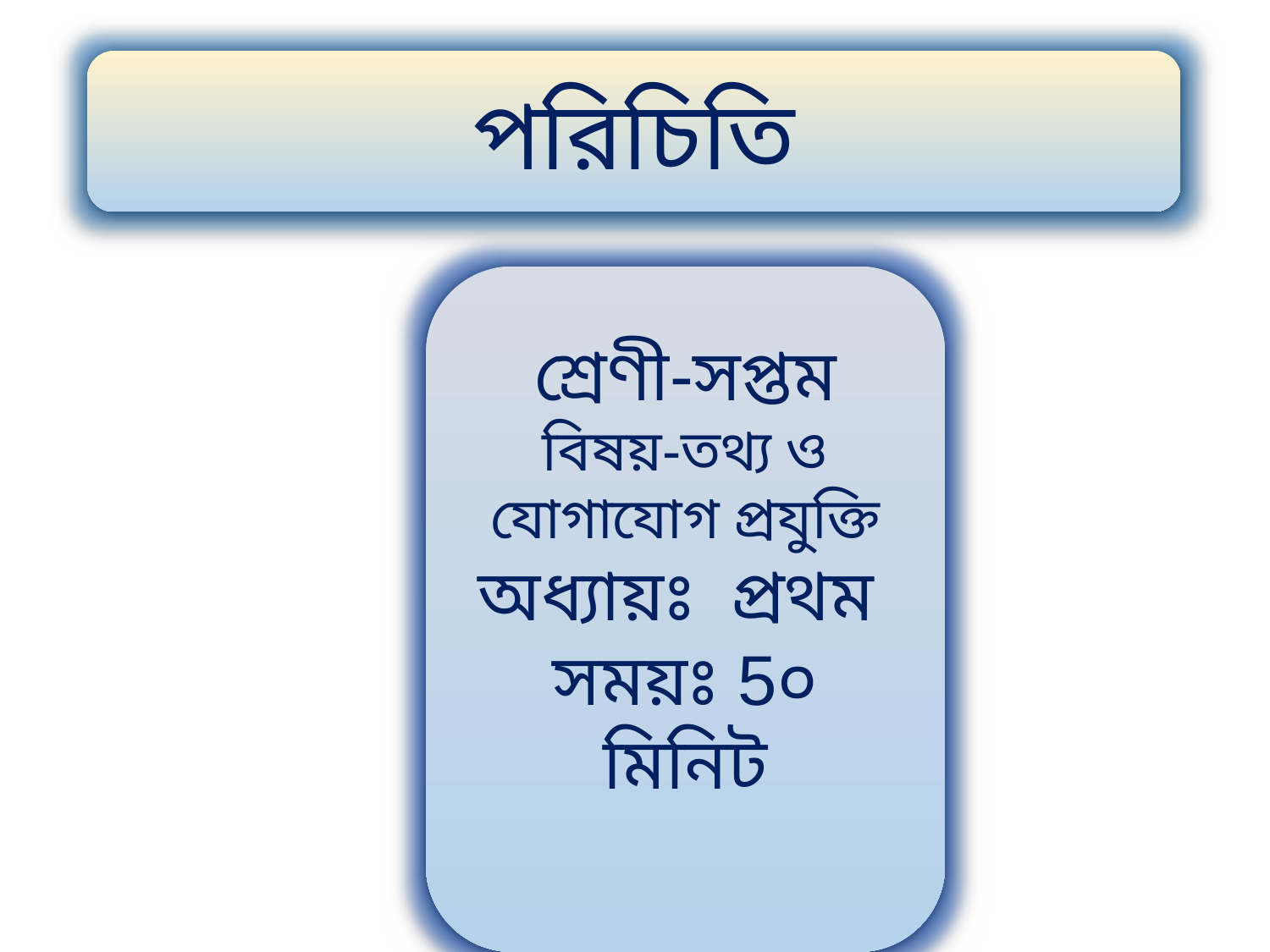

পরিচিতি
শ্রেণী-সপ্তম
বিষয়-তথ্য ও যোগাযোগ প্রযুক্তি
অধ্যায়ঃ  প্রথম
সময়ঃ 5০ মিনিট